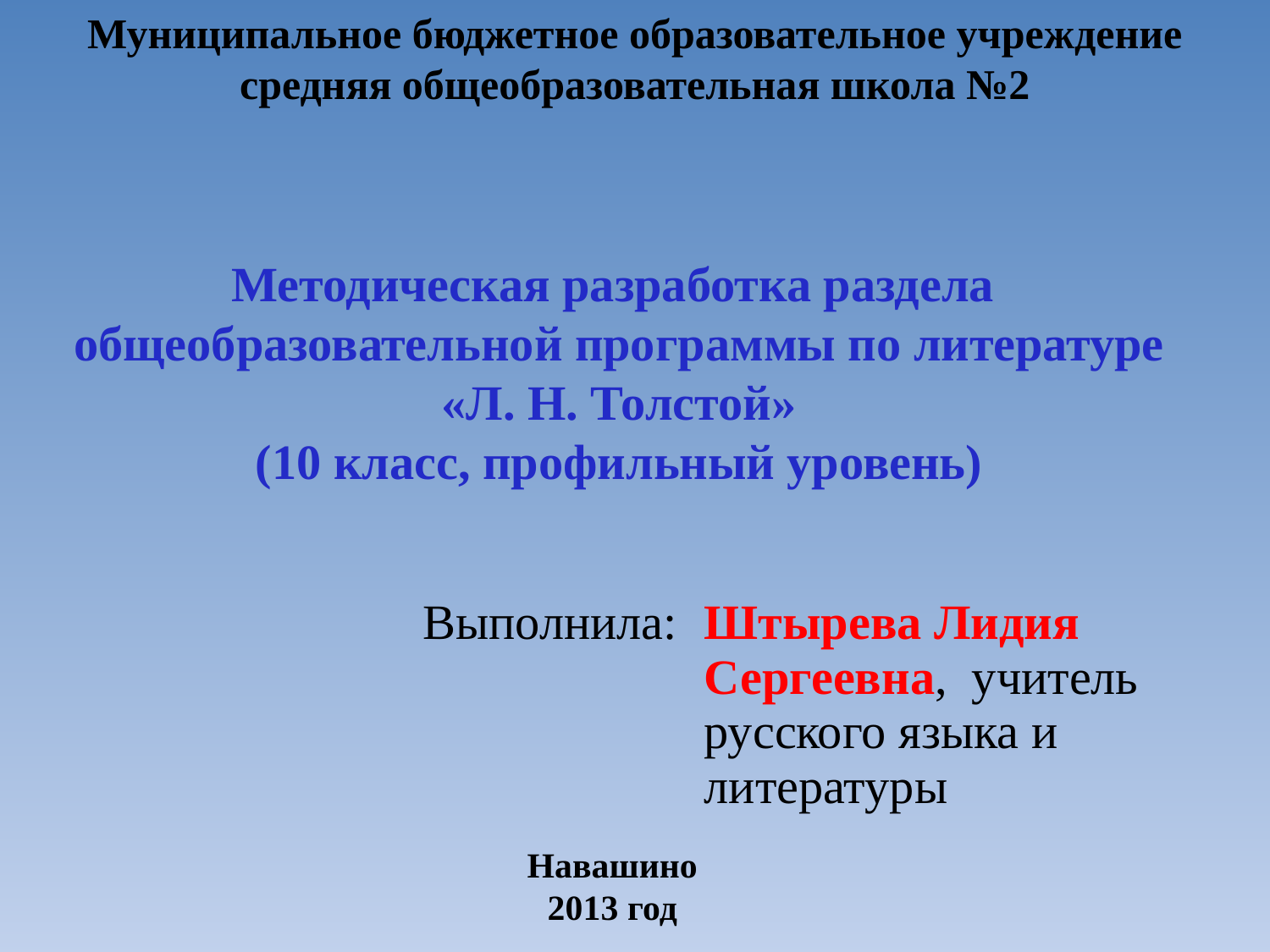

Муниципальное бюджетное образовательное учреждение
средняя общеобразовательная школа №2
Методическая разработка раздела
общеобразовательной программы по литературе
«Л. Н. Толстой»
(10 класс, профильный уровень)
|  |  |
| --- | --- |
| Выполнила: | Штырева Лидия Сергеевна, учитель русского языка и литературы |
Навашино
2013 год